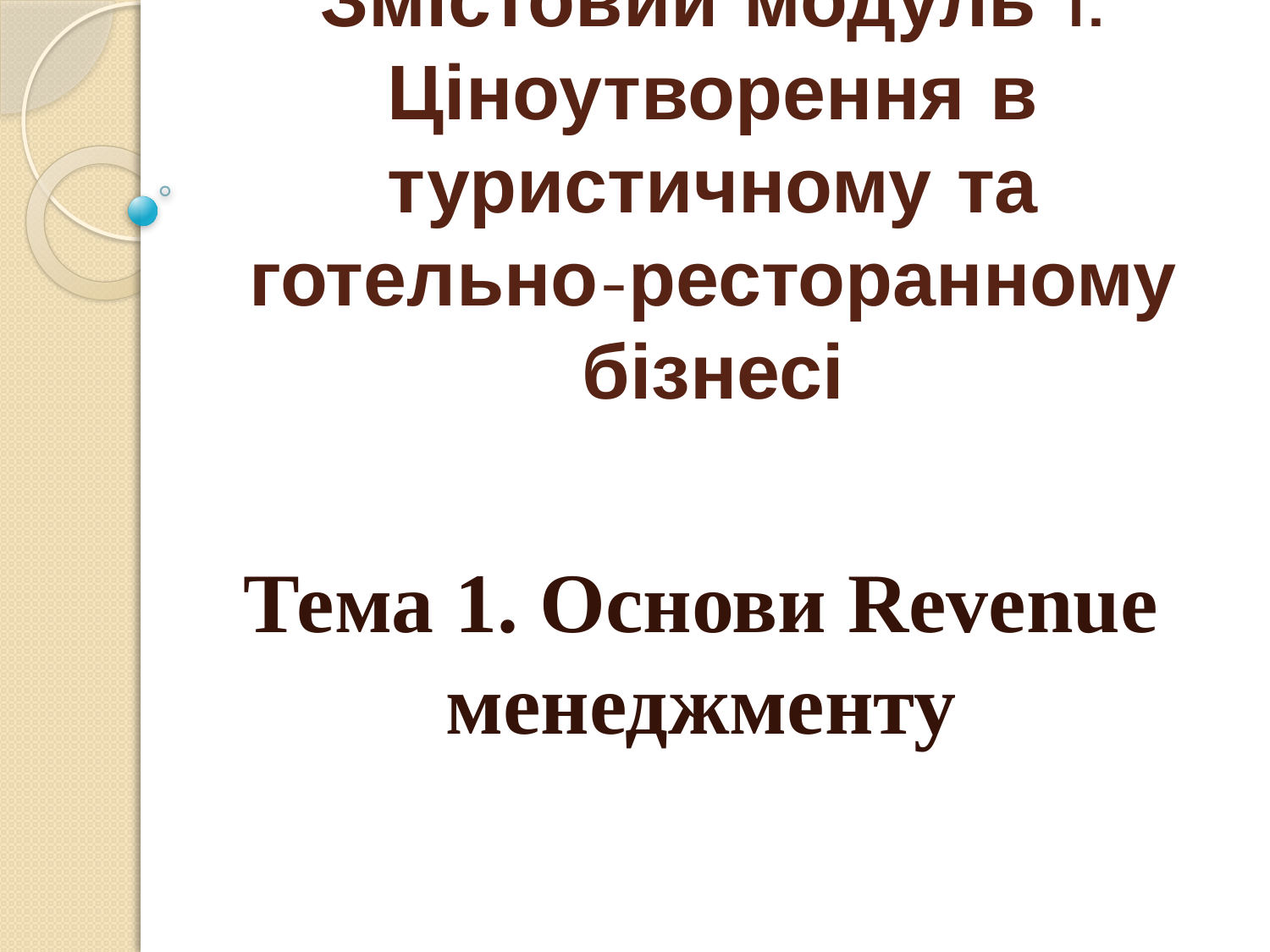

# Змістовий модуль 1. Ціноутворення в туристичному та готельно-ресторанному бізнесі

Тема 1. Основи Revenue менеджменту